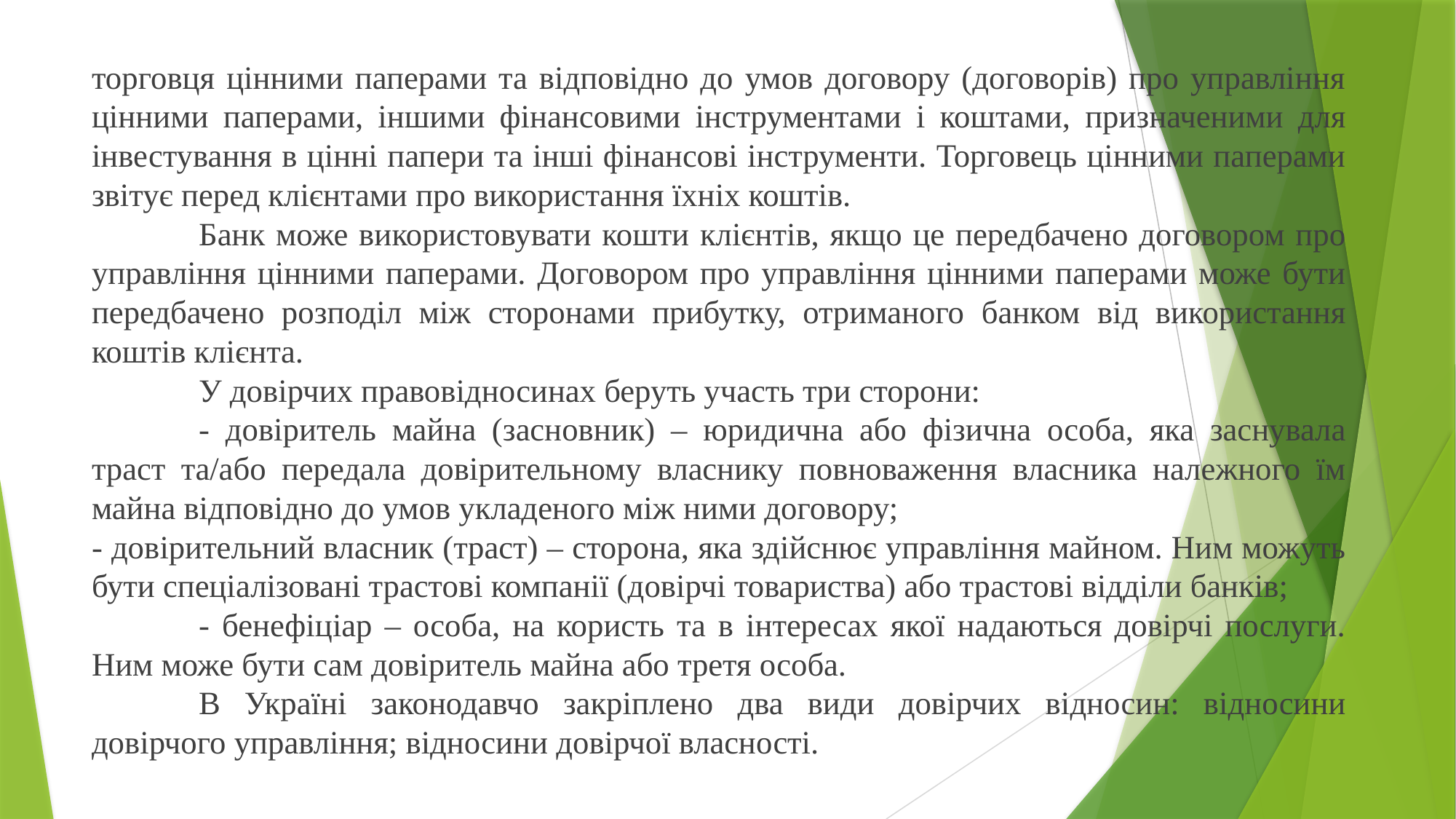

торговця цінними паперами та відповідно до умов договору (договорів) про управління цінними паперами, іншими фінансовими інструментами і коштами, призначеними для інвестування в цінні папери та інші фінансові інструменти. Торговець цінними паперами звітує перед клієнтами про використання їхніх коштів.
	Банк може використовувати кошти клієнтів, якщо це передбачено договором про управління цінними паперами. Договором про управління цінними паперами може бути передбачено розподіл між сторонами прибутку, отриманого банком від використання коштів клієнта.
	У довірчих правовідносинах беруть участь три сторони:
	- довіритель майна (засновник) – юридична або фізична особа, яка заснувала траст та/або передала довірительному власнику повноваження власника належного їм майна відповідно до умов укладеного між ними договору;
- довірительний власник (траст) – сторона, яка здійснює управління майном. Ним можуть бути спеціалізовані трастові компанії (довірчі товариства) або трастові відділи банків;
	- бенефіціар – особа, на користь та в інтересах якої надаються довірчі послуги. Ним може бути сам довіритель майна або третя особа.
	В Україні законодавчо закріплено два види довірчих відносин: відносини довірчого управління; відносини довірчої власності.